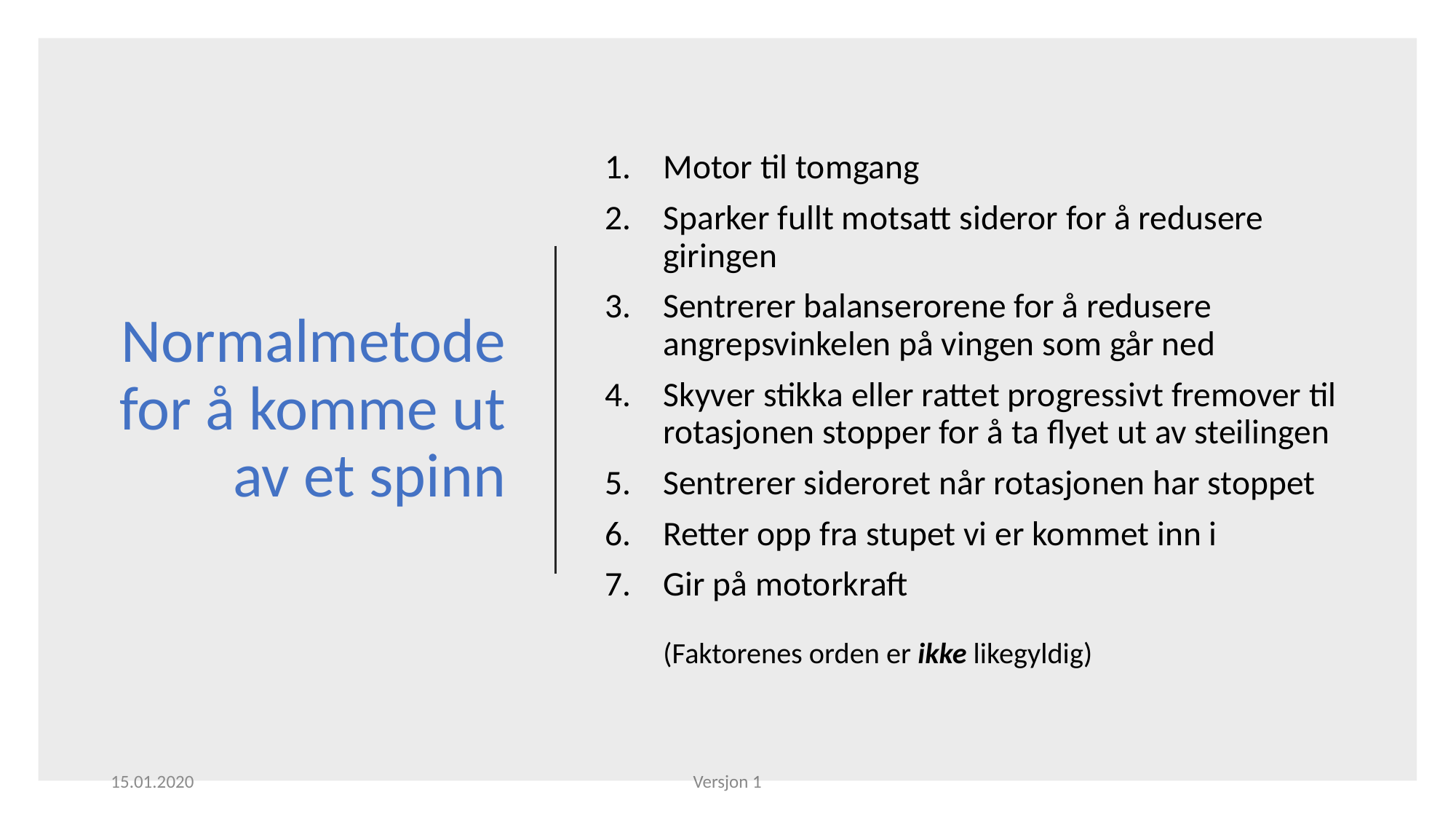

# Normalmetode for å komme ut av et spinn
Motor til tomgang
Sparker fullt motsatt sideror for å redusere giringen
Sentrerer balanserorene for å redusere angrepsvinkelen på vingen som går ned
Skyver stikka eller rattet progressivt fremover til rotasjonen stopper for å ta flyet ut av steilingen
Sentrerer sideroret når rotasjonen har stoppet
Retter opp fra stupet vi er kommet inn i
Gir på motorkraft
(Faktorenes orden er ikke likegyldig)
15.01.2020
Versjon 1